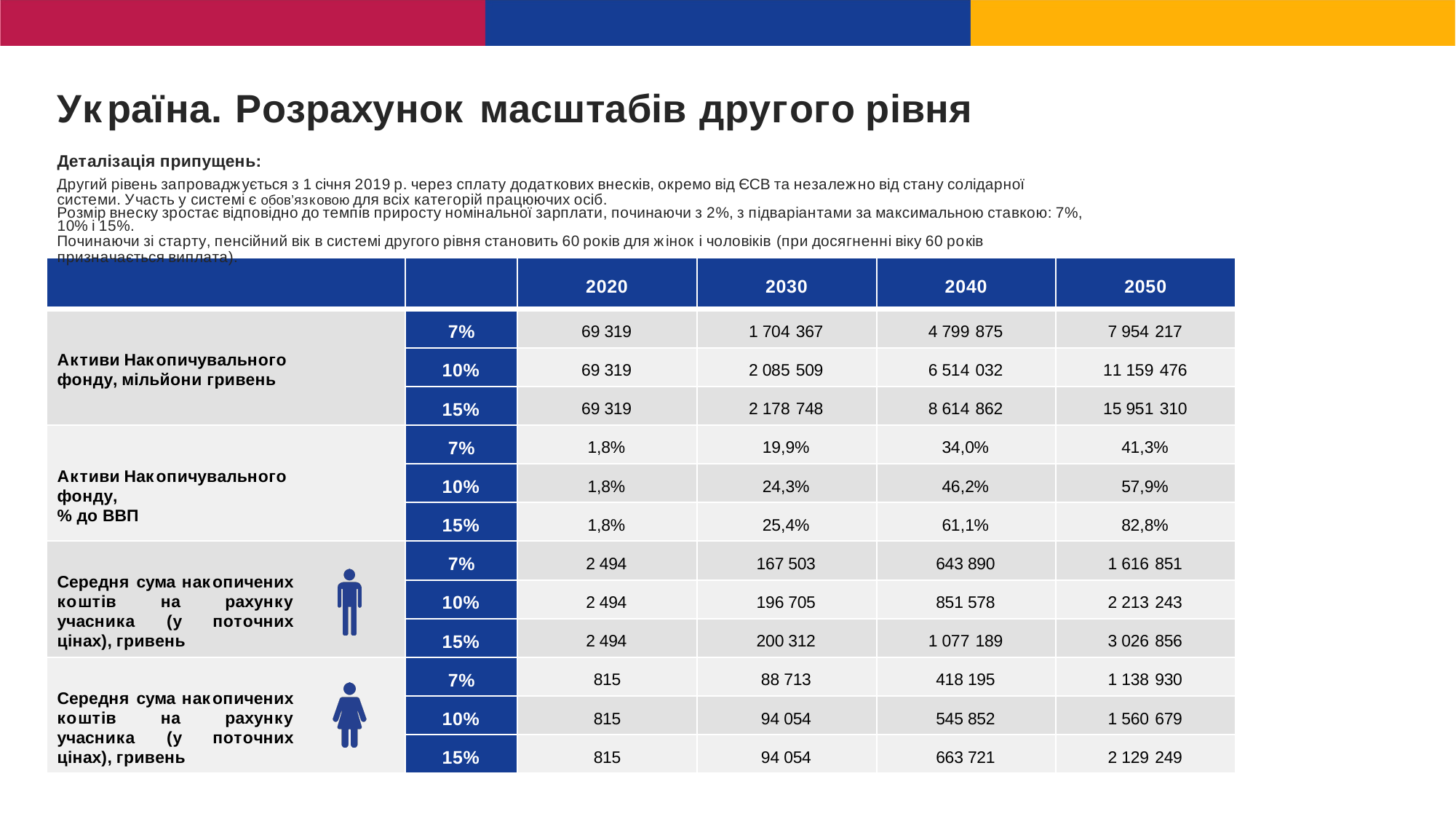

# Україна. Розрахунок масштабів другого рівня
Деталізація припущень:
Другий рівень запроваджується з 1 січня 2019 р. через сплату додаткових внесків, окремо від ЄСВ та незалежно від стану солідарної системи. Участь у системі є обов’язковою для всіх категорій працюючих осіб.
Розмір внеску зростає відповідно до темпів приросту номінальної зарплати, починаючи з 2%, з підваріантами за максимальною ставкою: 7%, 10% і 15%.
Починаючи зі старту, пенсійний вік в системі другого рівня становить 60 років для жінок і чоловіків (при досягненні віку 60 років призначається виплата).

2020
2030
2040
2050

7%
69 319
1 704 367
4 799 875
7 954 217

Активи Накопичувального фонду, мільйони гривень
10%
69 319
2 085 509
6 514 032
11 159 476

15%
69 319
2 178 748
8 614 862
15 951 310

7%
1,8%
19,9%
34,0%
41,3%

Активи Накопичувального фонду,
% до ВВП
10%
1,8%
24,3%
46,2%
57,9%

15%
1,8%
25,4%
61,1%
82,8%

7%
2 494
167 503
643 890
1 616 851

Середня сума накопичених коштів на рахунку учасника (у поточних цінах), гривень

10%
2 494
196 705
851 578
2 213 243

15%
2 494
200 312
1 077 189
3 026 856

7%
815
88 713
418 195
1 138 930

Середня сума накопичених коштів на рахунку учасника (у поточних цінах), гривень

10%
815
94 054
545 852
1 560 679

15%
815
94 054
663 721
2 129 249